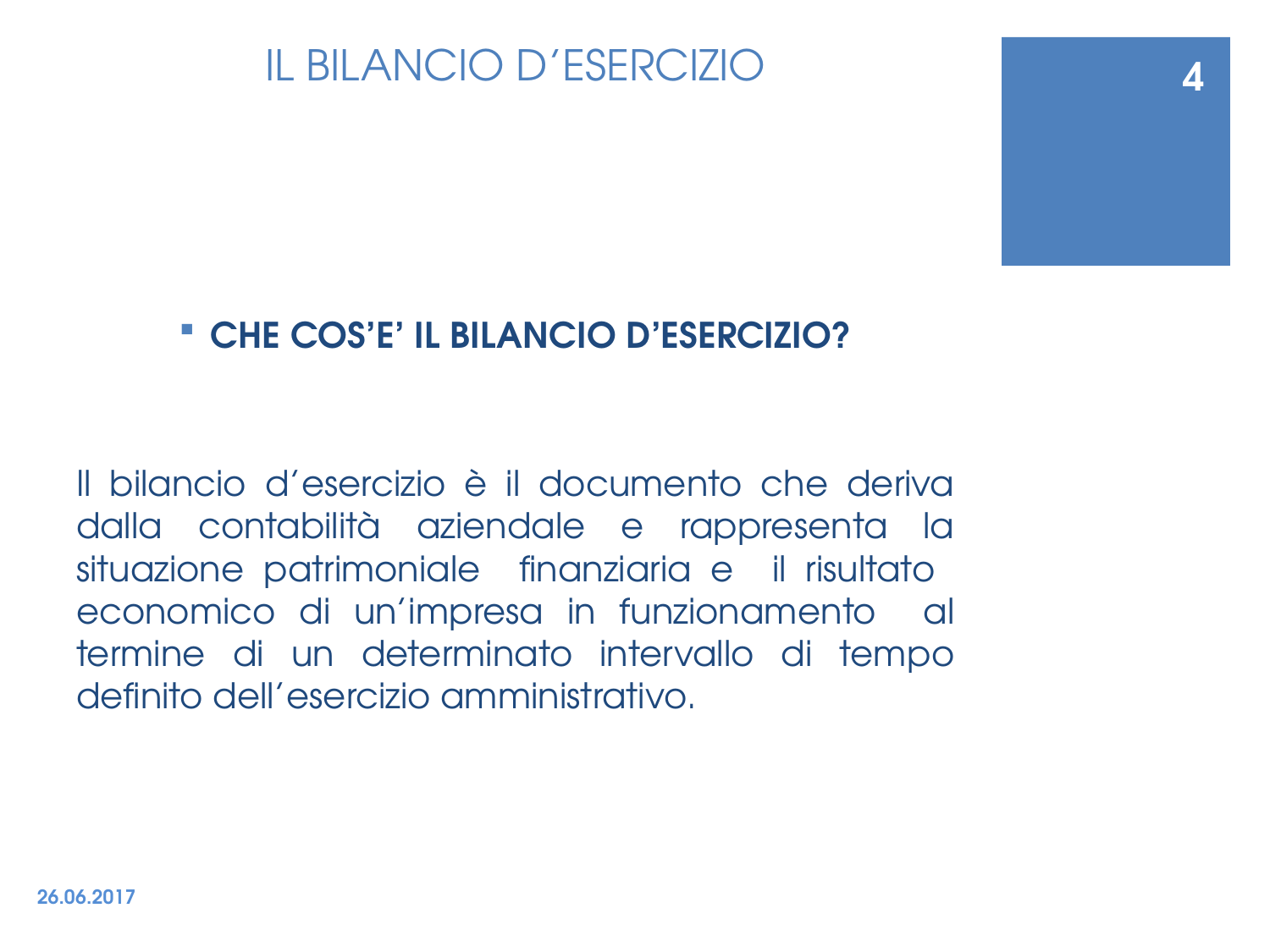

4
# IL BILANCIO D’ESERCIZIO
CHE COS’E’ IL BILANCIO D’ESERCIZIO?

Il bilancio d’esercizio è il documento che deriva dalla contabilità aziendale e rappresenta la situazione patrimoniale  finanziaria e  il risultato  economico di un’impresa in funzionamento  al termine di un determinato intervallo di tempo definito dell’esercizio amministrativo.
26.06.2017